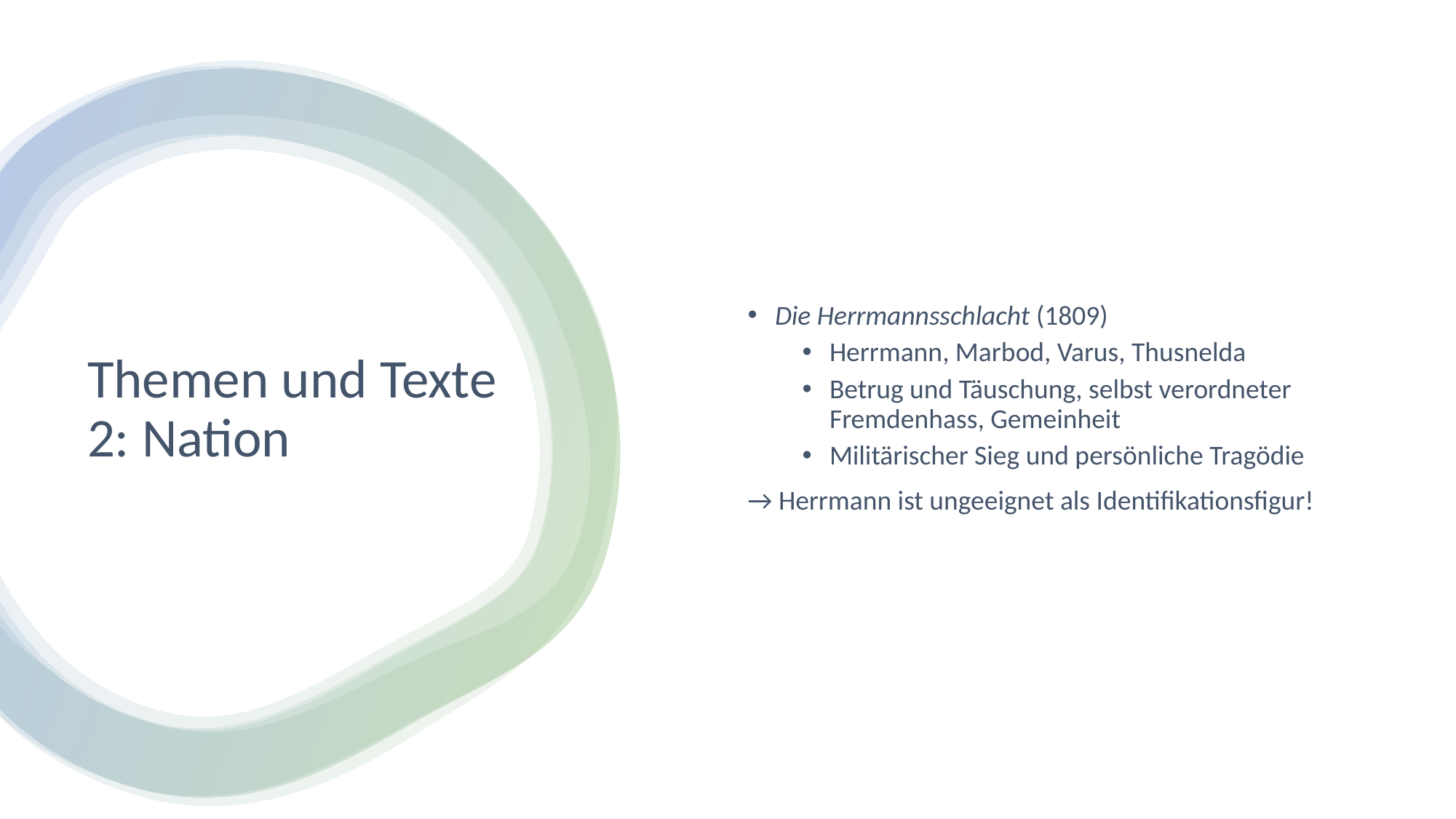

Die Herrmannsschlacht (1809)
Herrmann, Marbod, Varus, Thusnelda
Betrug und Täuschung, selbst verordneter Fremdenhass, Gemeinheit
Militärischer Sieg und persönliche Tragödie
→ Herrmann ist ungeeignet als Identifikationsfigur!
# Themen und Texte 2: Nation